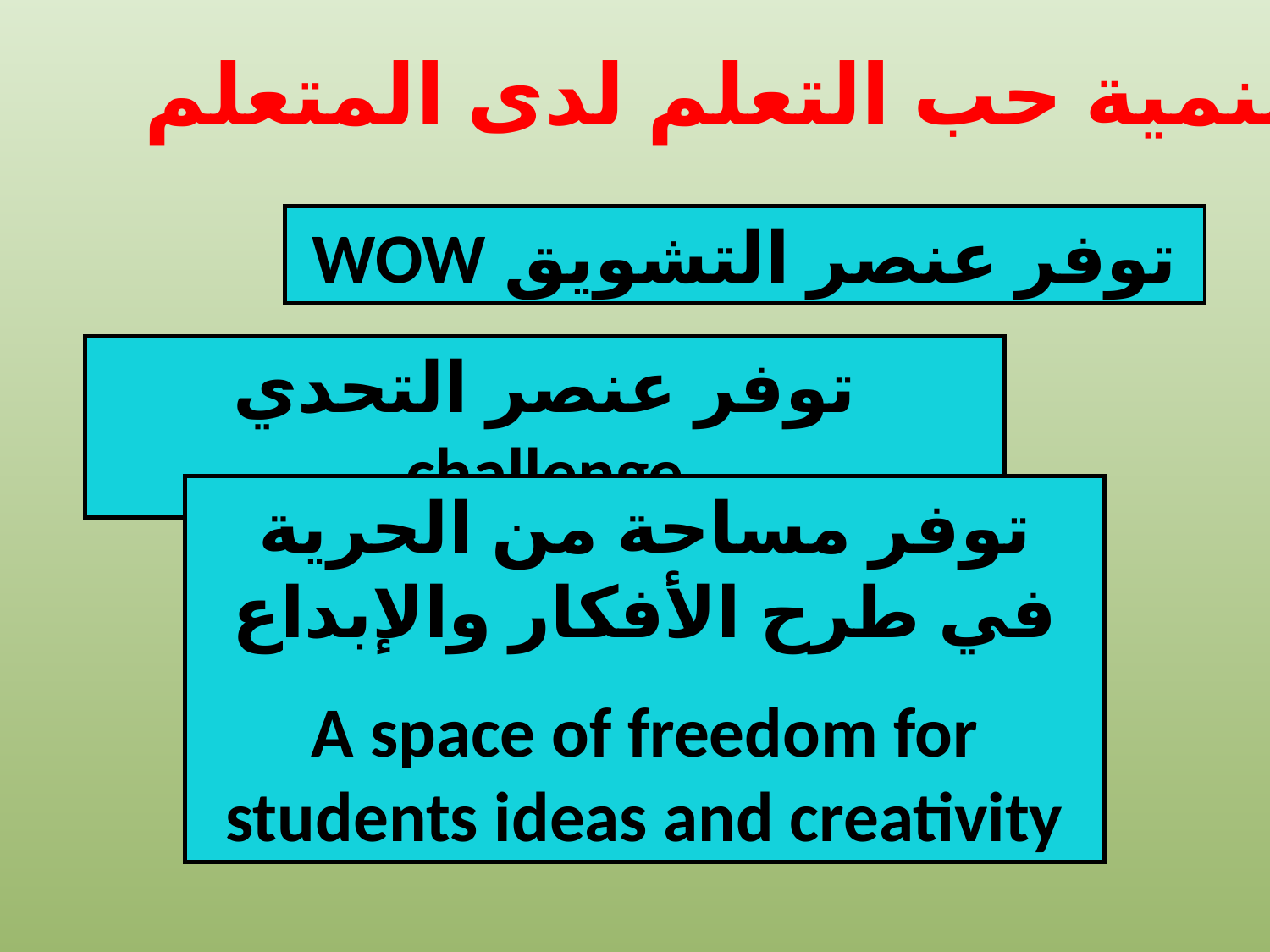

لتنمية حب التعلم لدى المتعلم
توفر عنصر التشويق WOW
توفر عنصر التحدي challenge
توفر مساحة من الحرية في طرح الأفكار والإبداع
A space of freedom for students ideas and creativity